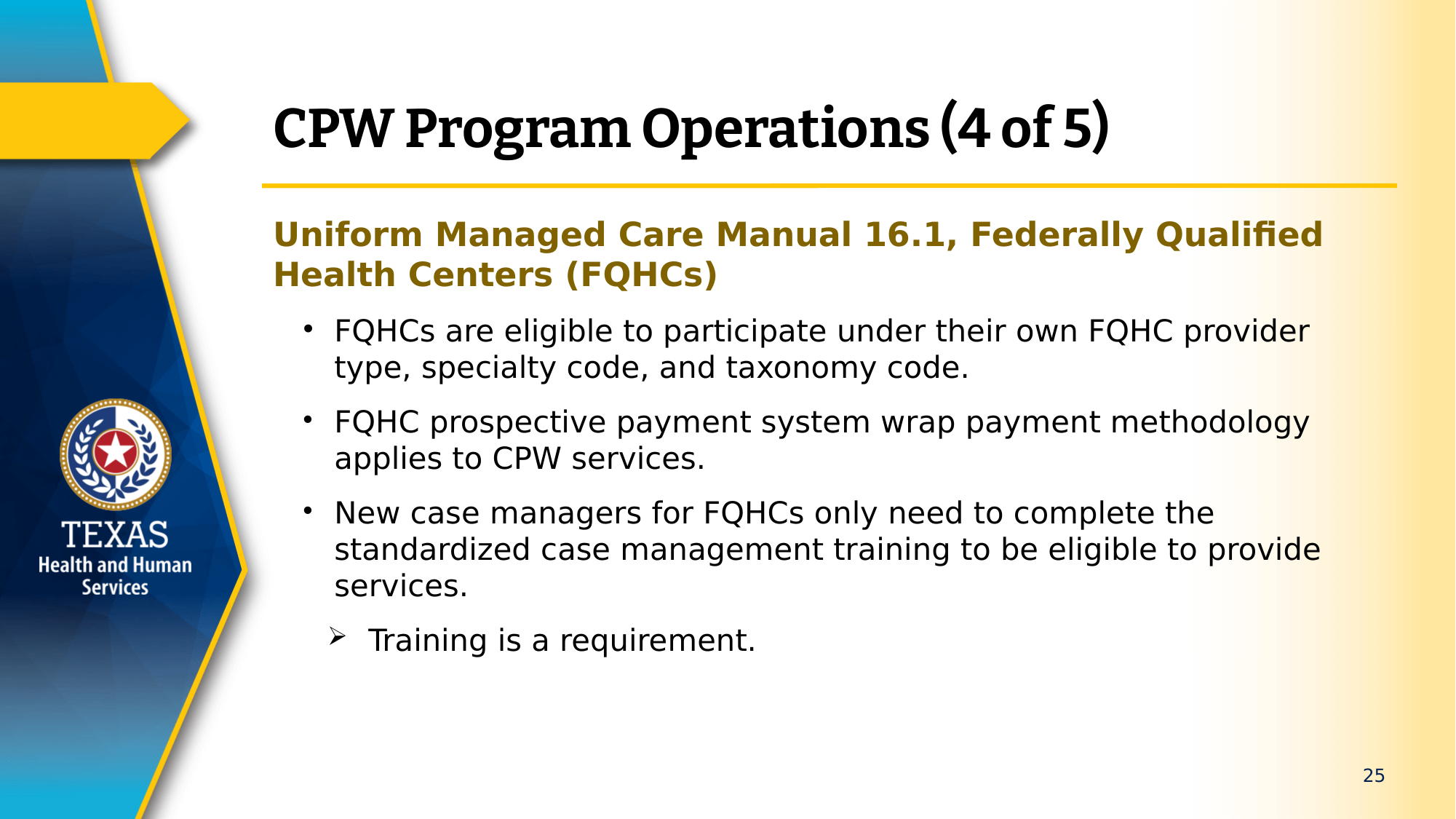

# CPW Program Operations (4 of 5)
Uniform Managed Care Manual 16.1, Federally Qualified Health Centers (FQHCs)
FQHCs are eligible to participate under their own FQHC provider type, specialty code, and taxonomy code.
FQHC prospective payment system wrap payment methodology applies to CPW services.
New case managers for FQHCs only need to complete the standardized case management training to be eligible to provide services.
Training is a requirement.

25